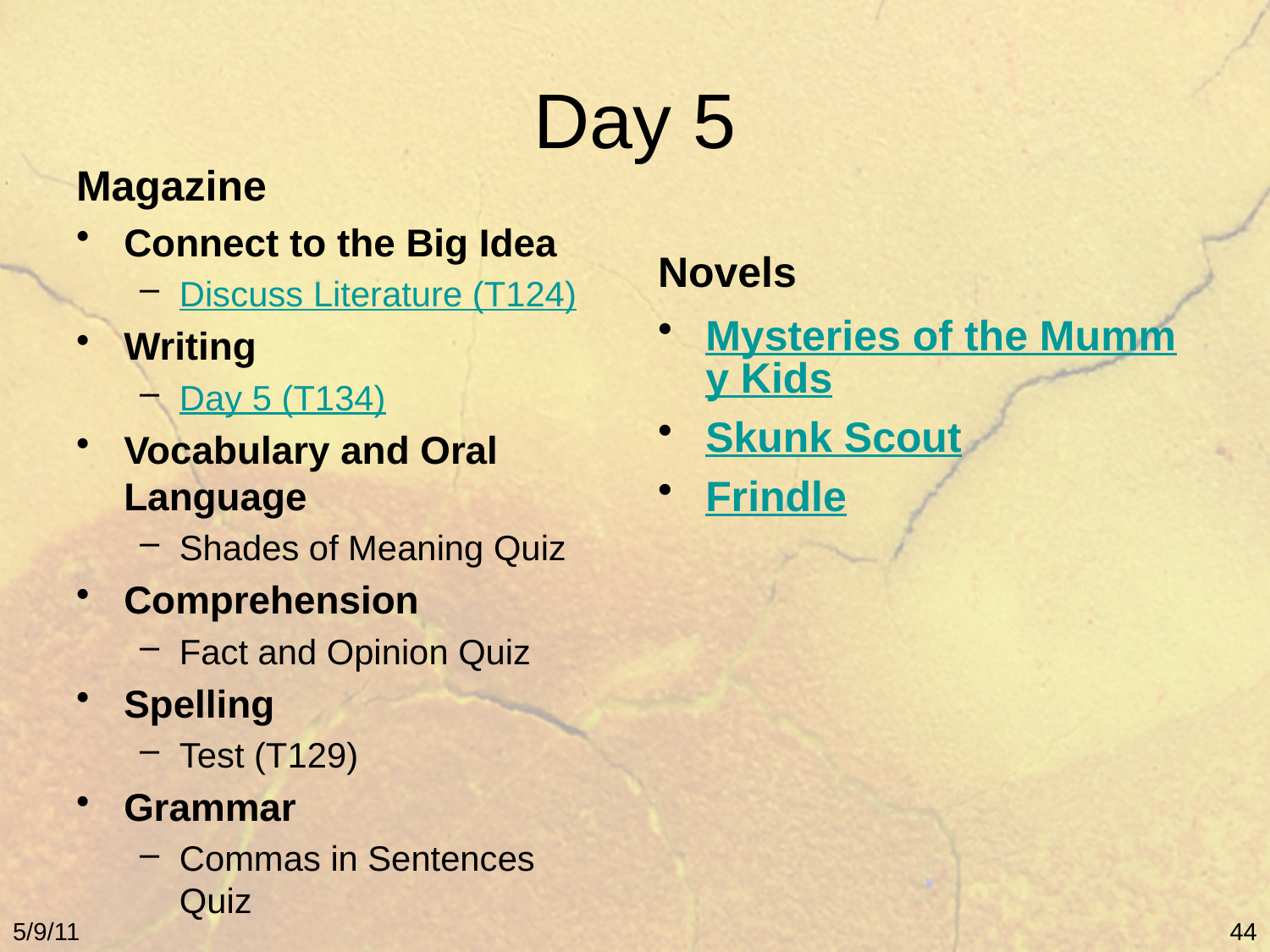

# Day 5
Magazine
Connect to the Big Idea
Discuss Literature (T124)
Writing
Day 5 (T134)
Vocabulary and Oral Language
Shades of Meaning Quiz
Comprehension
Fact and Opinion Quiz
Spelling
Test (T129)
Grammar
Commas in Sentences Quiz

Novels
Mysteries of the Mummy Kids
Skunk Scout
Frindle

5/9/11
44